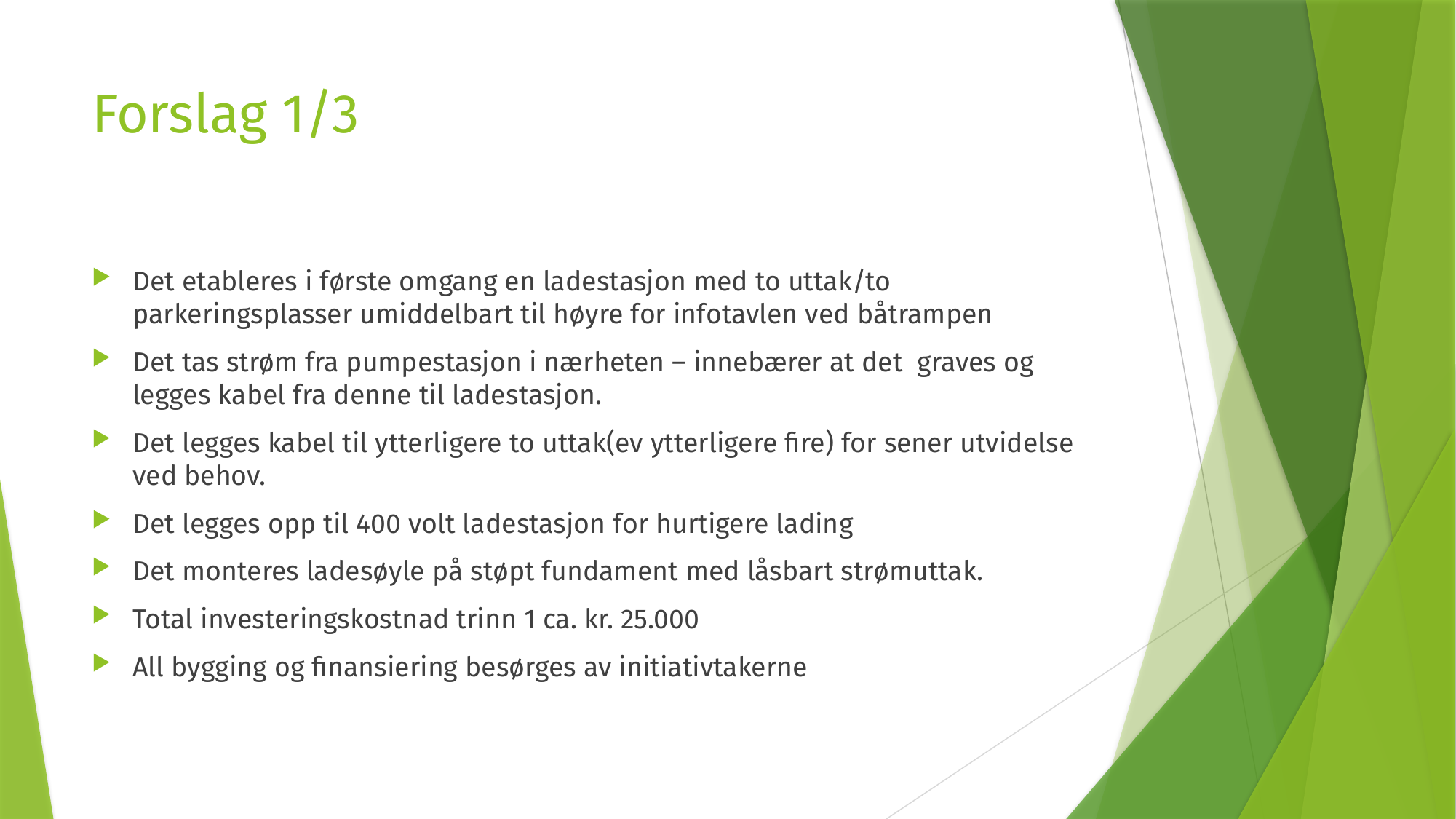

# Forslag 1/3
Det etableres i første omgang en ladestasjon med to uttak/to parkeringsplasser umiddelbart til høyre for infotavlen ved båtrampen
Det tas strøm fra pumpestasjon i nærheten – innebærer at det  graves og legges kabel fra denne til ladestasjon.
Det legges kabel til ytterligere to uttak(ev ytterligere fire) for sener utvidelse ved behov.
Det legges opp til 400 volt ladestasjon for hurtigere lading
Det monteres ladesøyle på støpt fundament med låsbart strømuttak.
Total investeringskostnad trinn 1 ca. kr. 25.000
All bygging og finansiering besørges av initiativtakerne